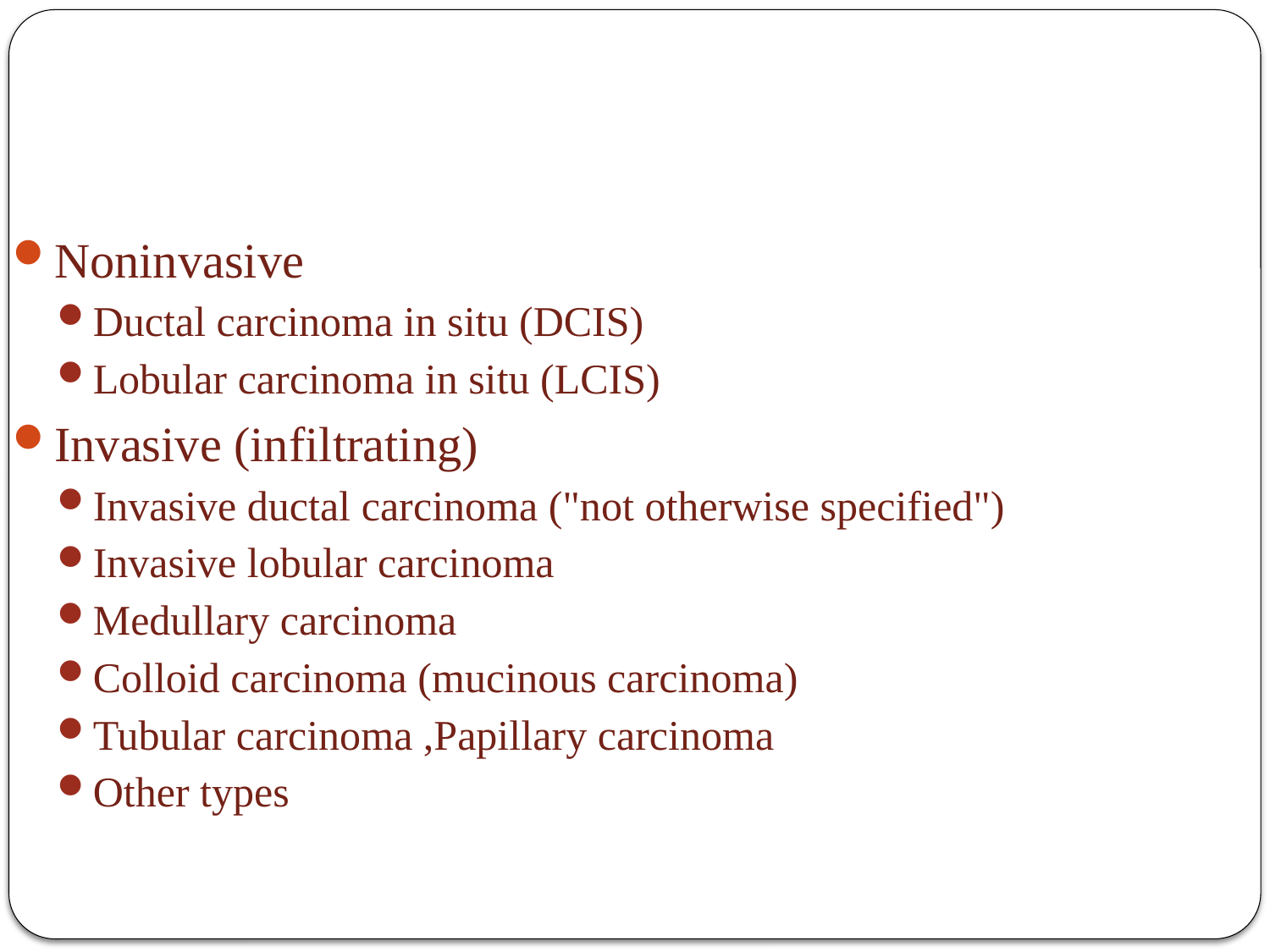

# Types  of carcinoma of the breast
Noninvasive
Ductal carcinoma in situ (DCIS)
Lobular carcinoma in situ (LCIS)
Invasive (infiltrating)
Invasive ductal carcinoma ("not otherwise specified")
Invasive lobular carcinoma
Medullary carcinoma
Colloid carcinoma (mucinous carcinoma)
Tubular carcinoma ,Papillary carcinoma
Other types